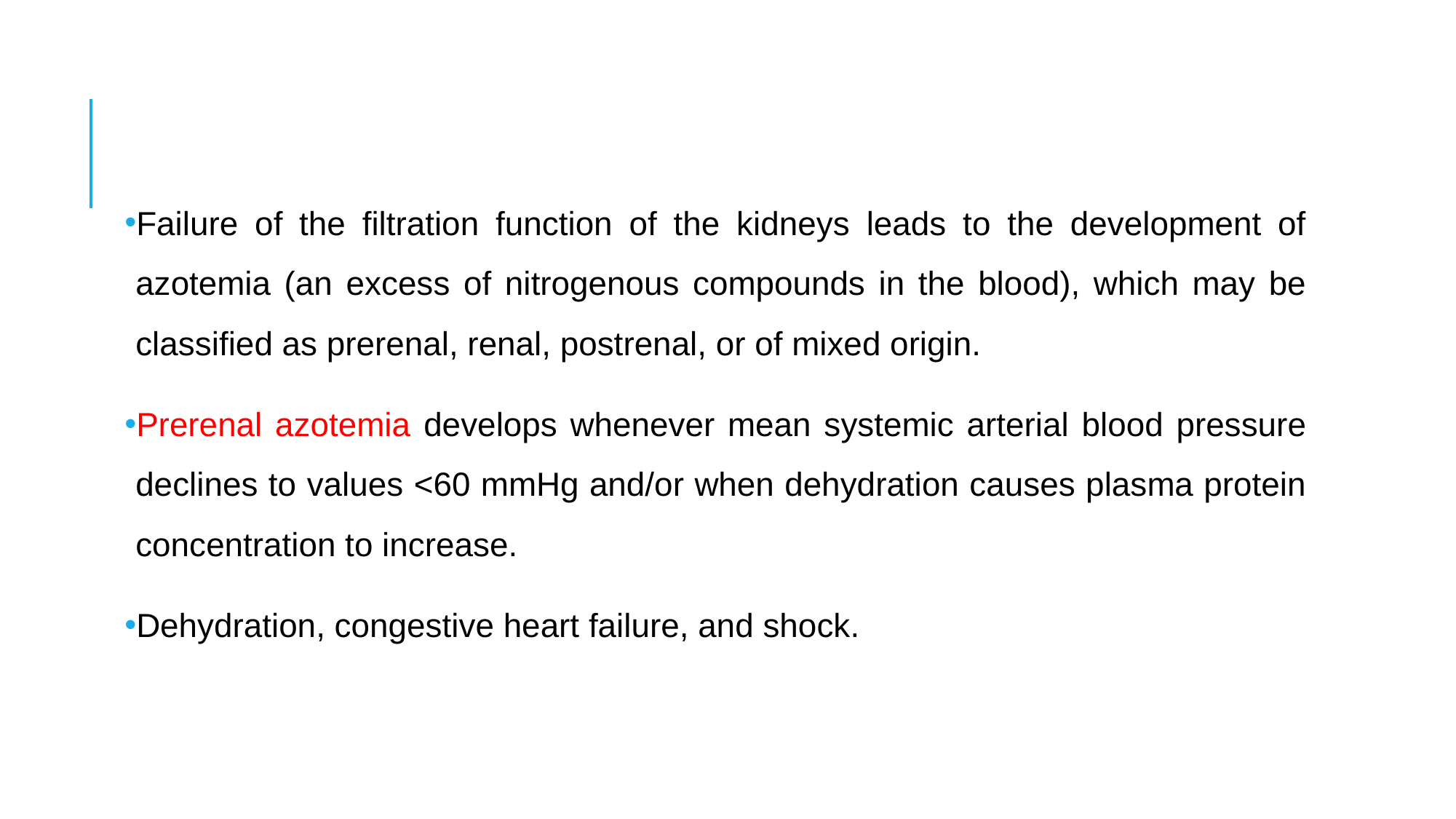

Failure of the filtration function of the kidneys leads to the development of azotemia (an excess of nitrogenous compounds in the blood), which may be classified as prerenal, renal, postrenal, or of mixed origin.
Prerenal azotemia develops whenever mean systemic arterial blood pressure declines to values <60 mmHg and/or when dehydration causes plasma protein concentration to increase.
Dehydration, congestive heart failure, and shock.